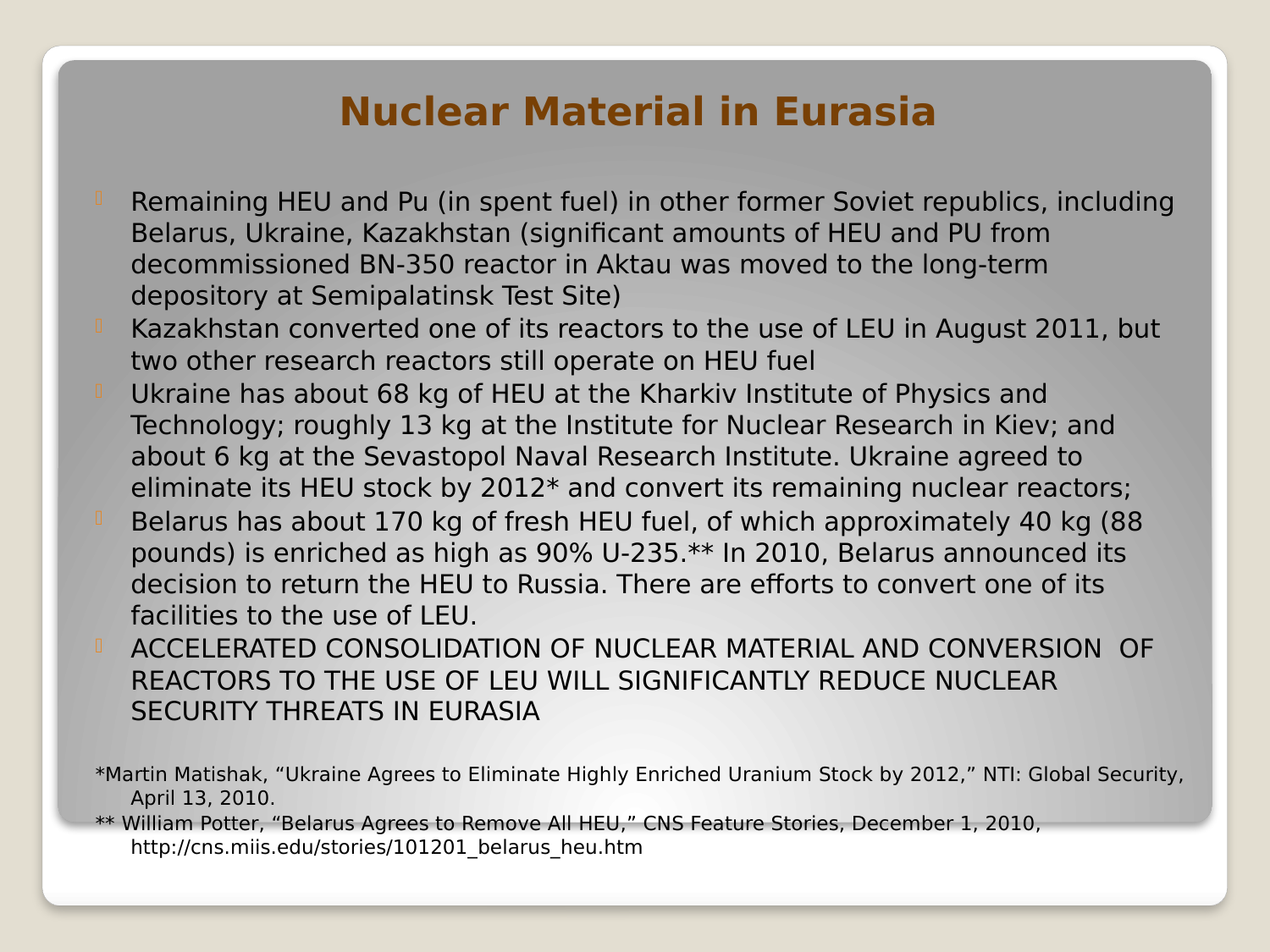

Nuclear Material in Eurasia

Remaining HEU and Pu (in spent fuel) in other former Soviet republics, including Belarus, Ukraine, Kazakhstan (significant amounts of HEU and PU from decommissioned BN-350 reactor in Aktau was moved to the long-term depository at Semipalatinsk Test Site)
Kazakhstan converted one of its reactors to the use of LEU in August 2011, but two other research reactors still operate on HEU fuel
Ukraine has about 68 kg of HEU at the Kharkiv Institute of Physics and Technology; roughly 13 kg at the Institute for Nuclear Research in Kiev; and about 6 kg at the Sevastopol Naval Research Institute. Ukraine agreed to eliminate its HEU stock by 2012* and convert its remaining nuclear reactors;
Belarus has about 170 kg of fresh HEU fuel, of which approximately 40 kg (88 pounds) is enriched as high as 90% U-235.** In 2010, Belarus announced its decision to return the HEU to Russia. There are efforts to convert one of its facilities to the use of LEU.
ACCELERATED CONSOLIDATION OF NUCLEAR MATERIAL AND CONVERSION  OF REACTORS TO THE USE OF LEU WILL SIGNIFICANTLY REDUCE NUCLEAR SECURITY THREATS IN EURASIA

*Martin Matishak, “Ukraine Agrees to Eliminate Highly Enriched Uranium Stock by 2012,” NTI: Global Security, April 13, 2010.
** William Potter, “Belarus Agrees to Remove All HEU,” CNS Feature Stories, December 1, 2010, http://cns.miis.edu/stories/101201_belarus_heu.htm